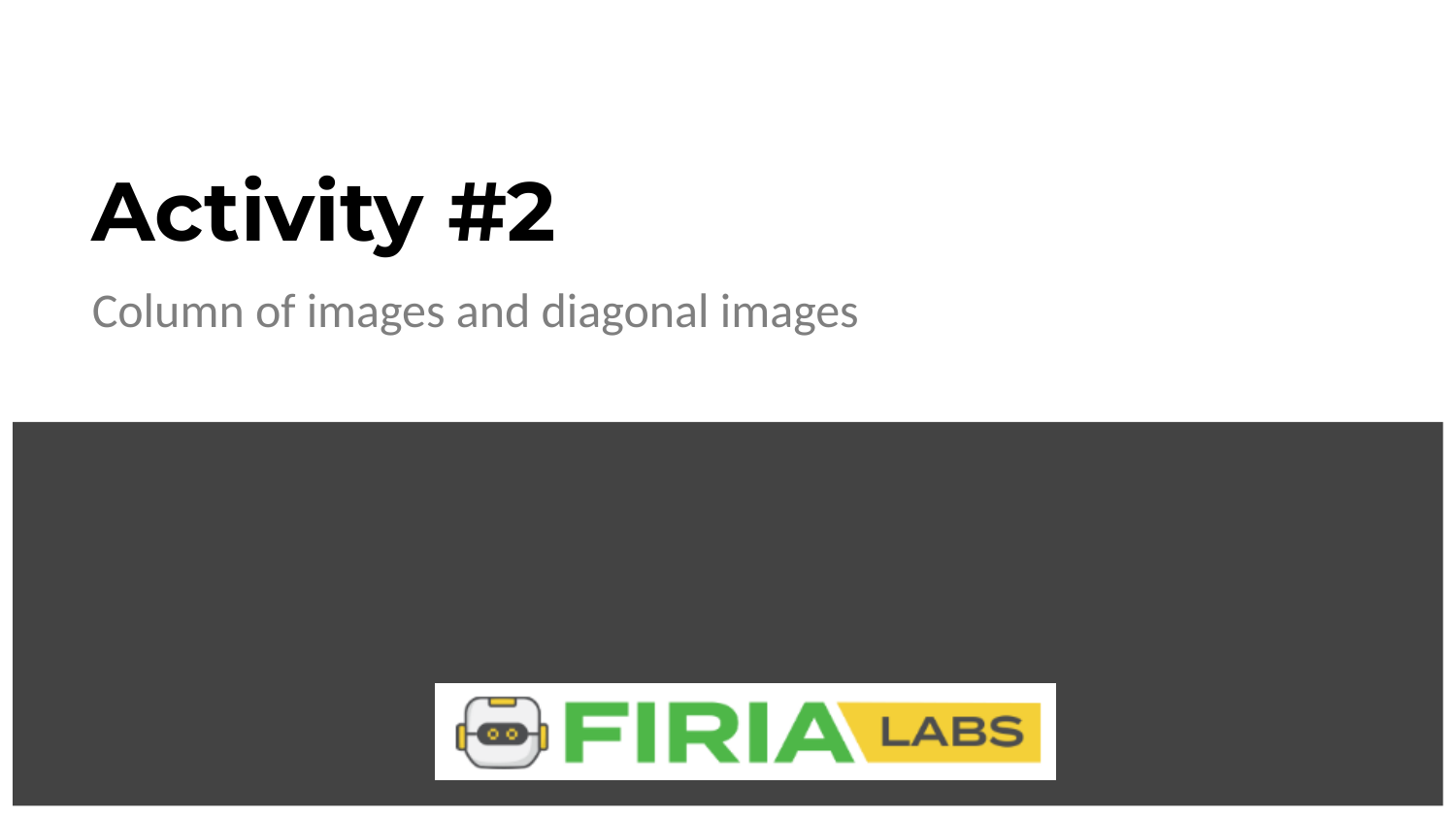

# Activity #2
Column of images and diagonal images